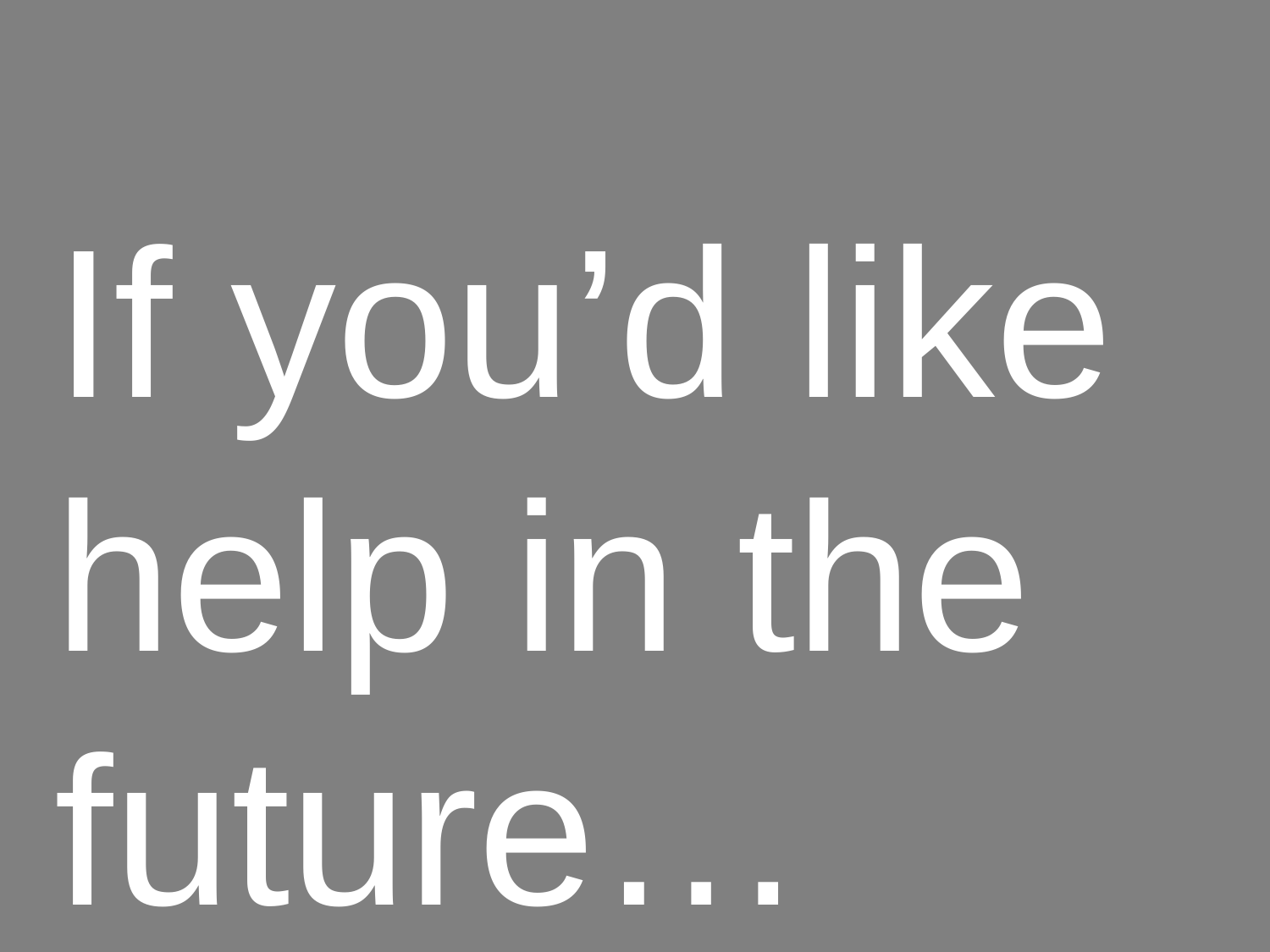

If you’d like help in the future…